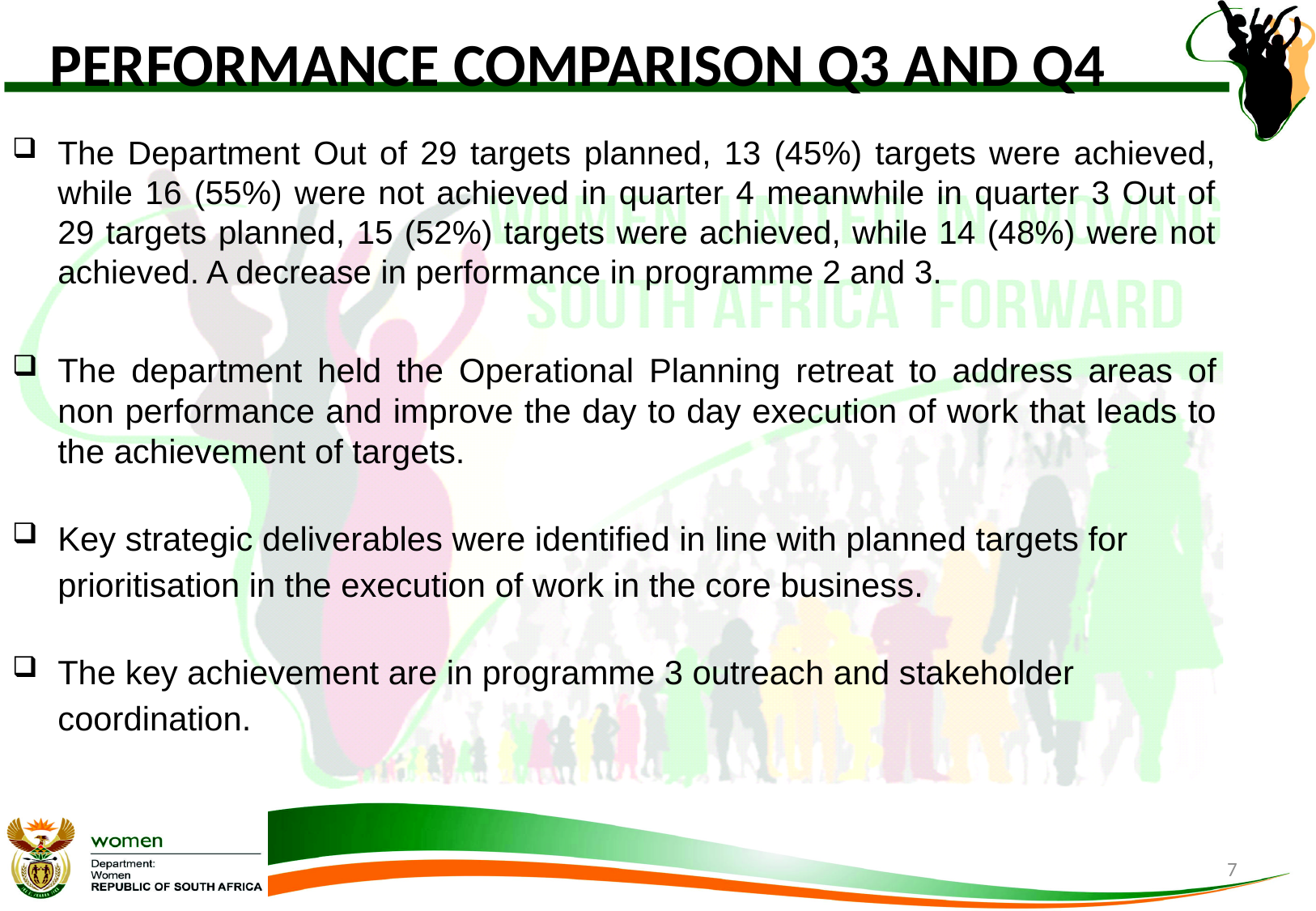

# PERFORMANCE COMPARISON Q3 AND Q4
The Department Out of 29 targets planned, 13 (45%) targets were achieved, while 16 (55%) were not achieved in quarter 4 meanwhile in quarter 3 Out of 29 targets planned, 15 (52%) targets were achieved, while 14 (48%) were not achieved. A decrease in performance in programme 2 and 3.

The department held the Operational Planning retreat to address areas of non performance and improve the day to day execution of work that leads to the achievement of targets.
Key strategic deliverables were identified in line with planned targets for prioritisation in the execution of work in the core business.
The key achievement are in programme 3 outreach and stakeholder coordination.
7